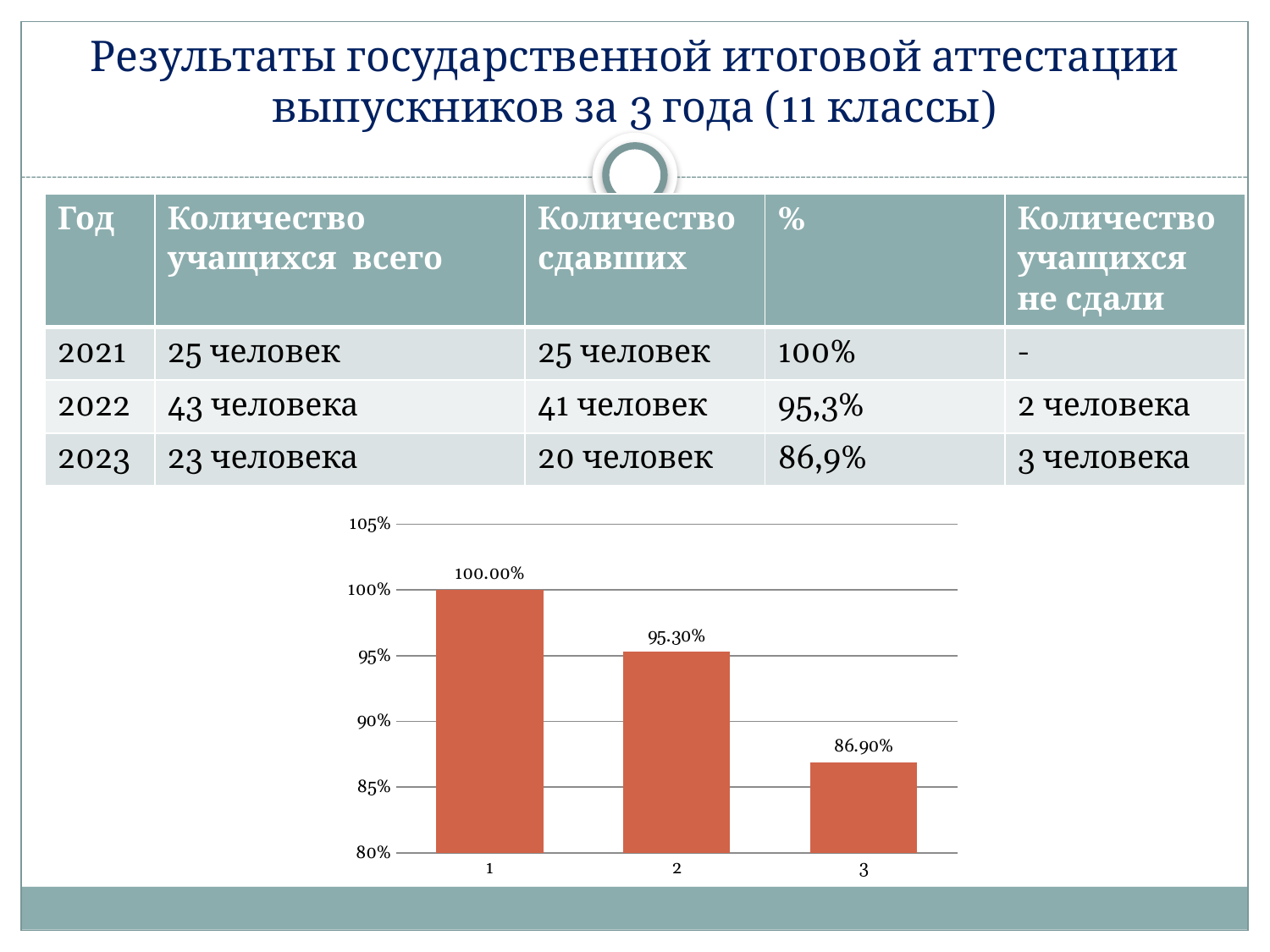

# Результаты государственной итоговой аттестации выпускников за 3 года (11 классы)
| Год | Количество учащихся всего | Количество сдавших | % | Количество учащихся не сдали |
| --- | --- | --- | --- | --- |
| 2021 | 25 человек | 25 человек | 100% | - |
| 2022 | 43 человека | 41 человек | 95,3% | 2 человека |
| 2023 | 23 человека | 20 человек | 86,9% | 3 человека |

### Chart

| Category |  |
|---|---|